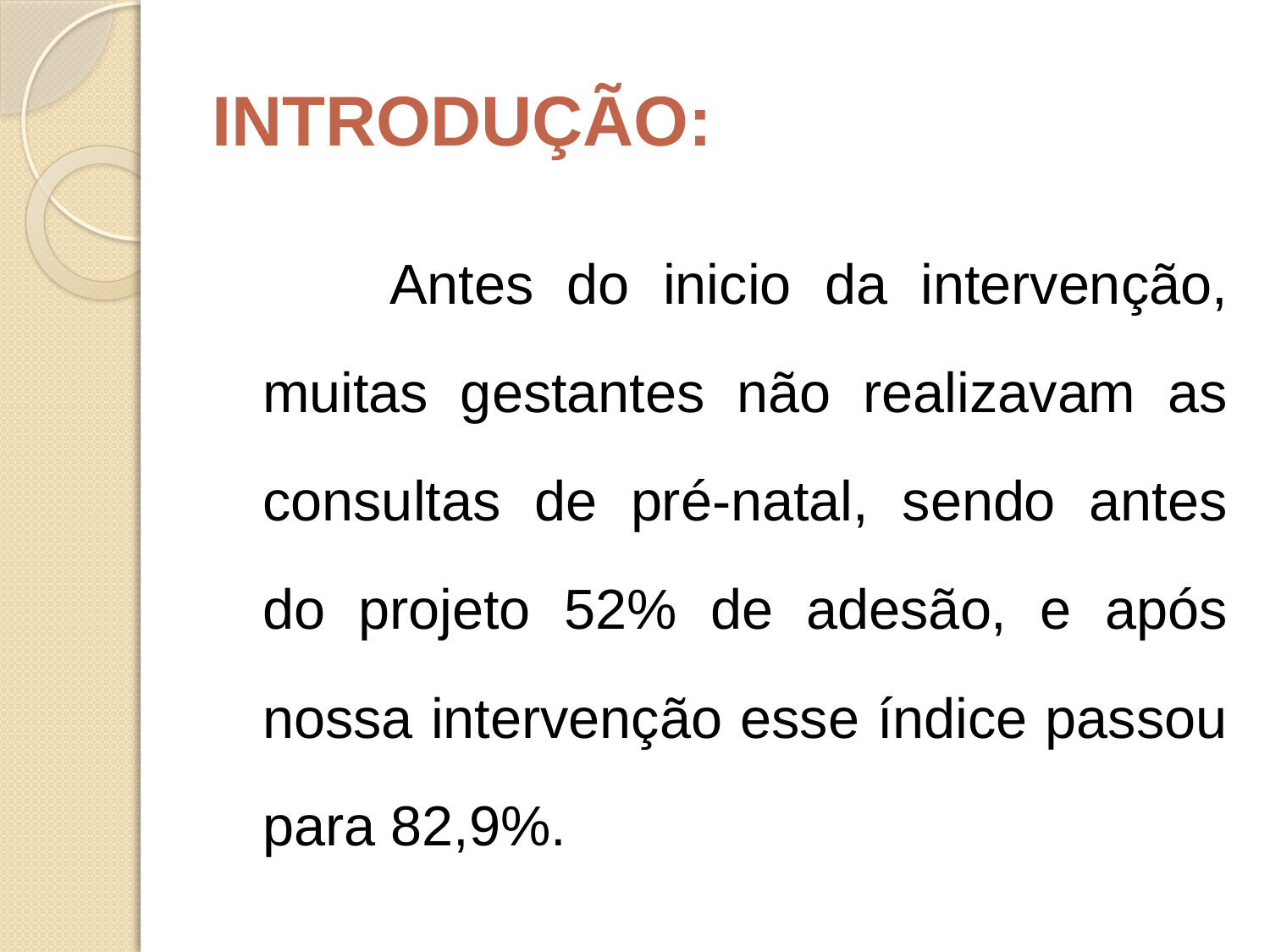

# INTRODUÇÃO:
		Antes do inicio da intervenção, muitas gestantes não realizavam as consultas de pré-natal, sendo antes do projeto 52% de adesão, e após nossa intervenção esse índice passou para 82,9%.